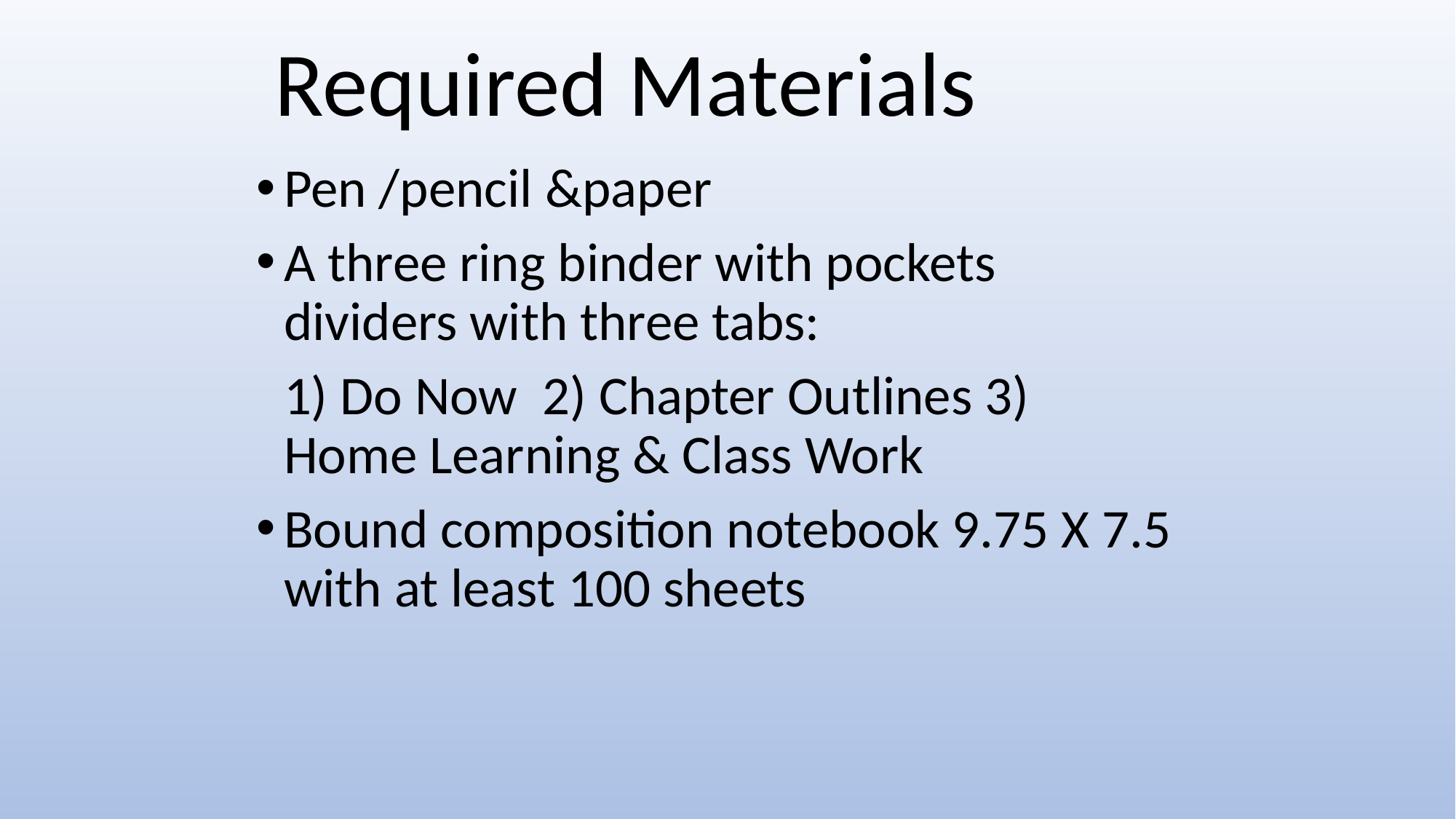

# Required Materials
Pen /pencil &paper
A three ring binder with pockets dividers with three tabs:
	1) Do Now  2) Chapter Outlines 3)  Home Learning & Class Work
Bound composition notebook 9.75 X 7.5 with at least 100 sheets